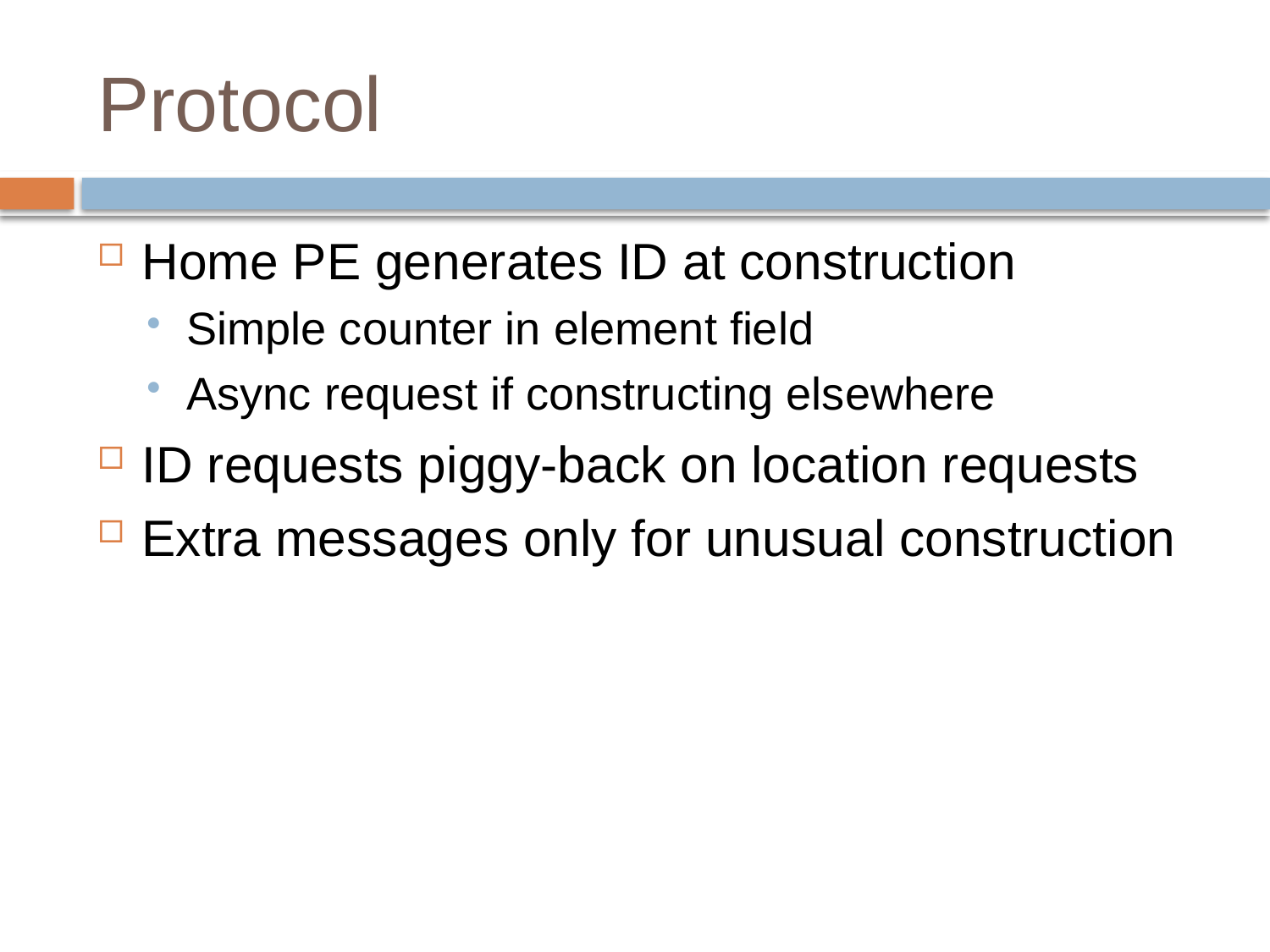

# Protocol
Home PE generates ID at construction
Simple counter in element field
Async request if constructing elsewhere
ID requests piggy-back on location requests
Extra messages only for unusual construction